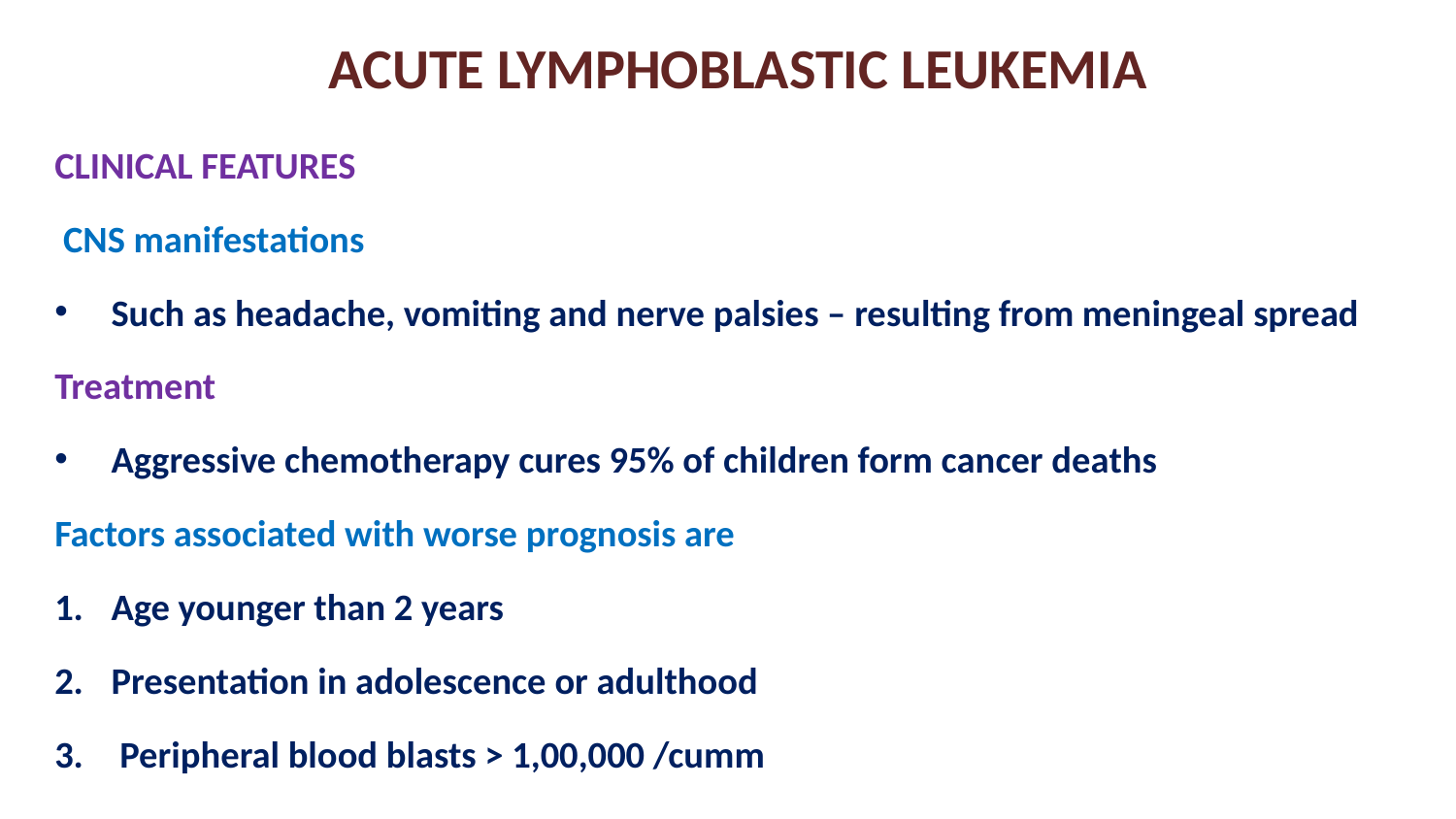

# ACUTE LYMPHOBLASTIC LEUKEMIA
CLINICAL FEATURES
 CNS manifestations
Such as headache, vomiting and nerve palsies – resulting from meningeal spread
Treatment
Aggressive chemotherapy cures 95% of children form cancer deaths
Factors associated with worse prognosis are
Age younger than 2 years
Presentation in adolescence or adulthood
 Peripheral blood blasts > 1,00,000 /cumm